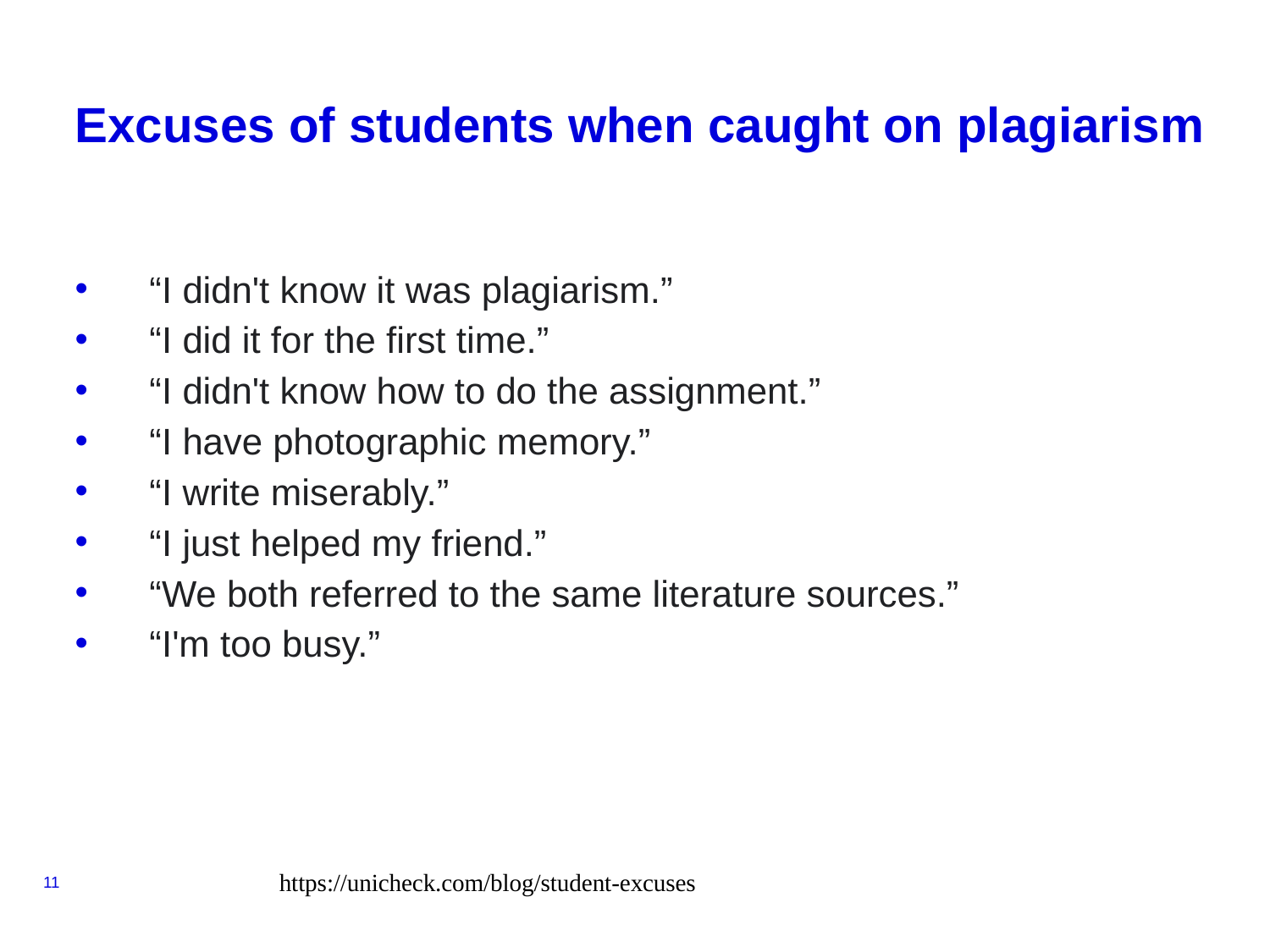

# Excuses of students when caught on plagiarism
“I didn't know it was plagiarism.”
“I did it for the first time.”
“I didn't know how to do the assignment.”
“I have photographic memory.”
“I write miserably.”
“I just helped my friend.”
“We both referred to the same literature sources.”
“I'm too busy.”

11
https://unicheck.com/blog/student-excuses